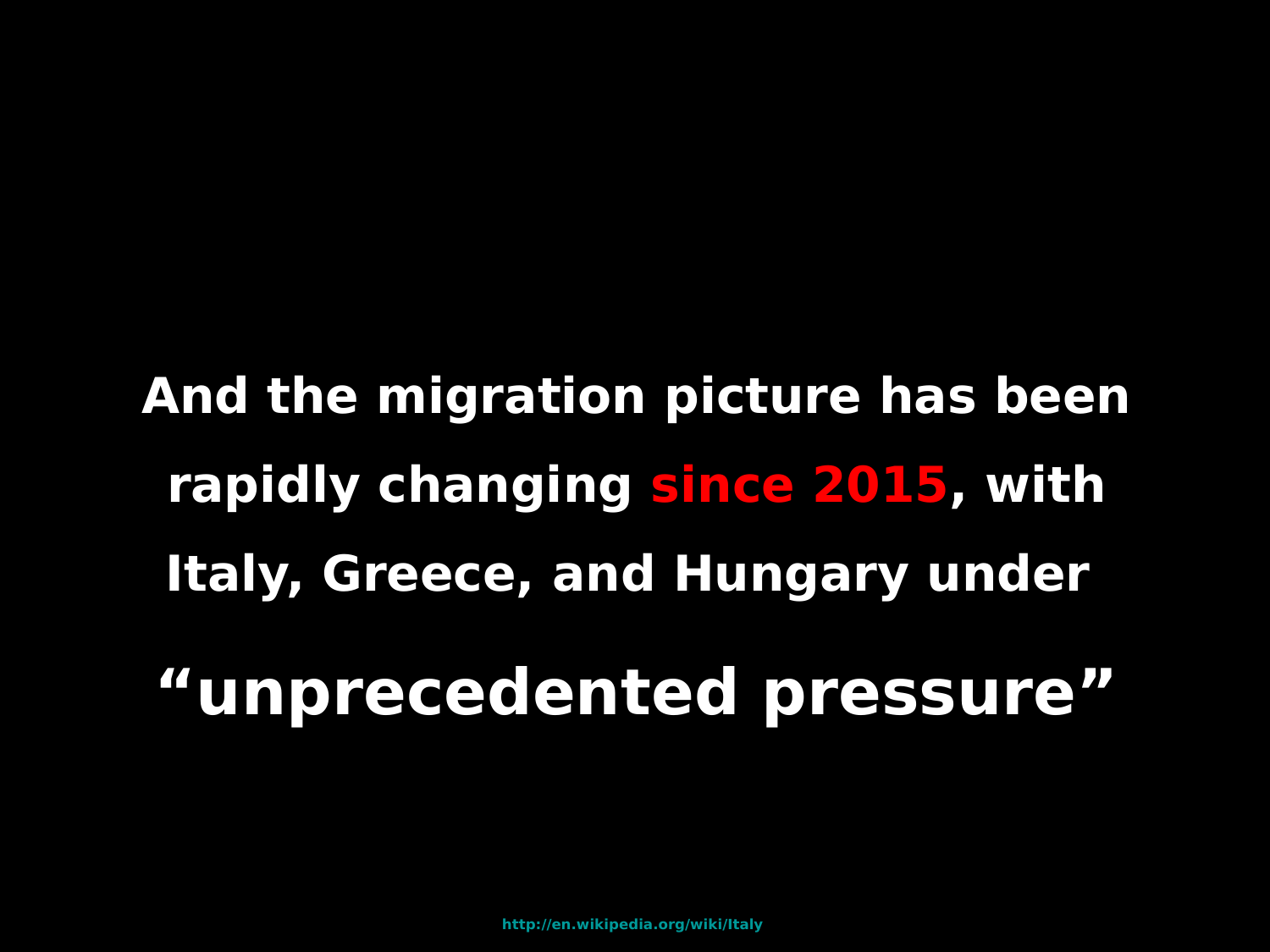

And the migration picture has been rapidly changing since 2015, with Italy, Greece, and Hungary under
“unprecedented pressure”
http://en.wikipedia.org/wiki/Italy